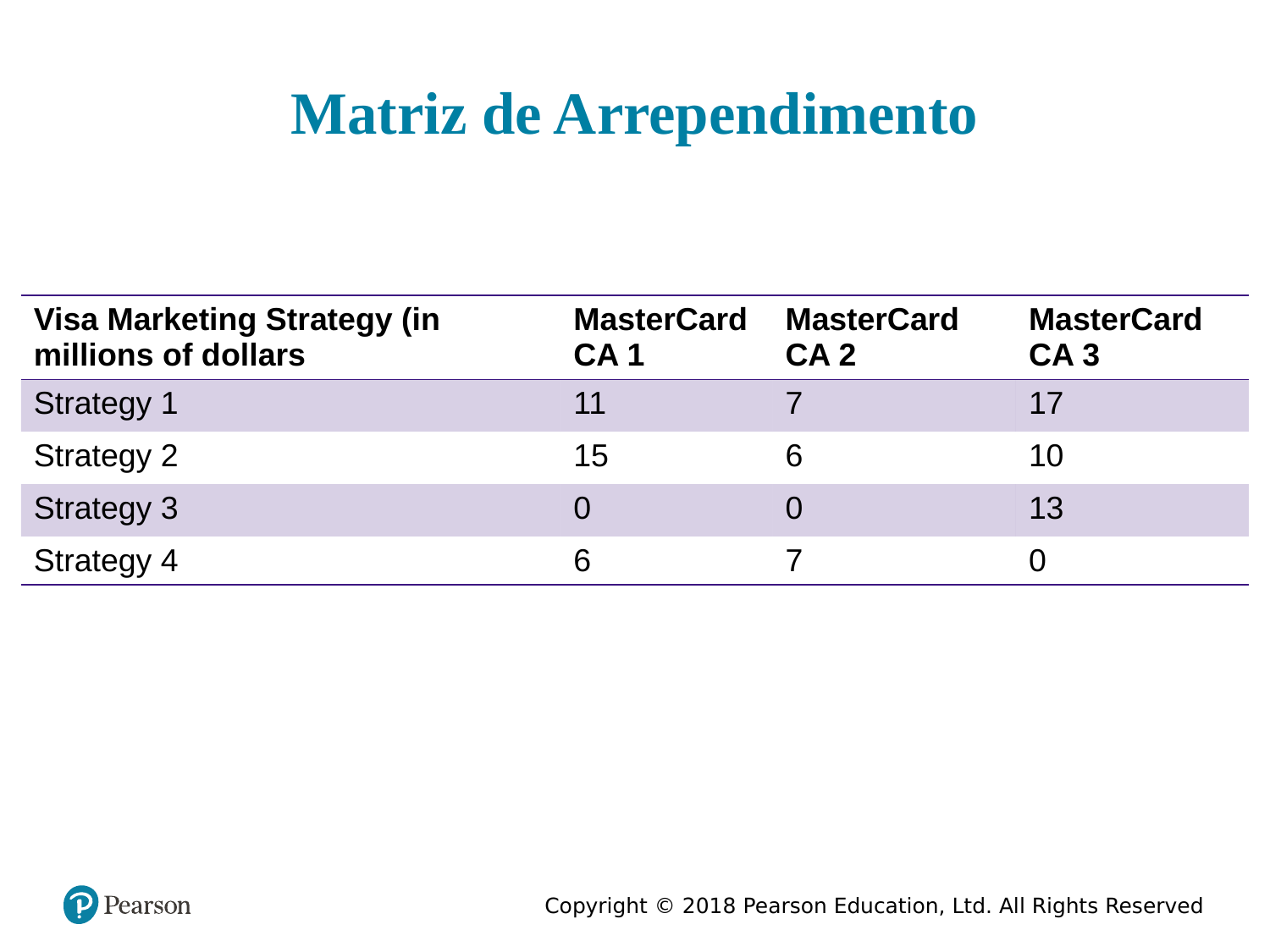

# Matriz de Arrependimento
| Visa Marketing Strategy (in millions of dollars | MasterCard CA 1 | MasterCard CA 2 | MasterCard CA 3 |
| --- | --- | --- | --- |
| Strategy 1 | 11 | 7 | 17 |
| Strategy 2 | 15 | 6 | 10 |
| Strategy 3 | 0 | 0 | 13 |
| Strategy 4 | 6 | 7 | 0 |